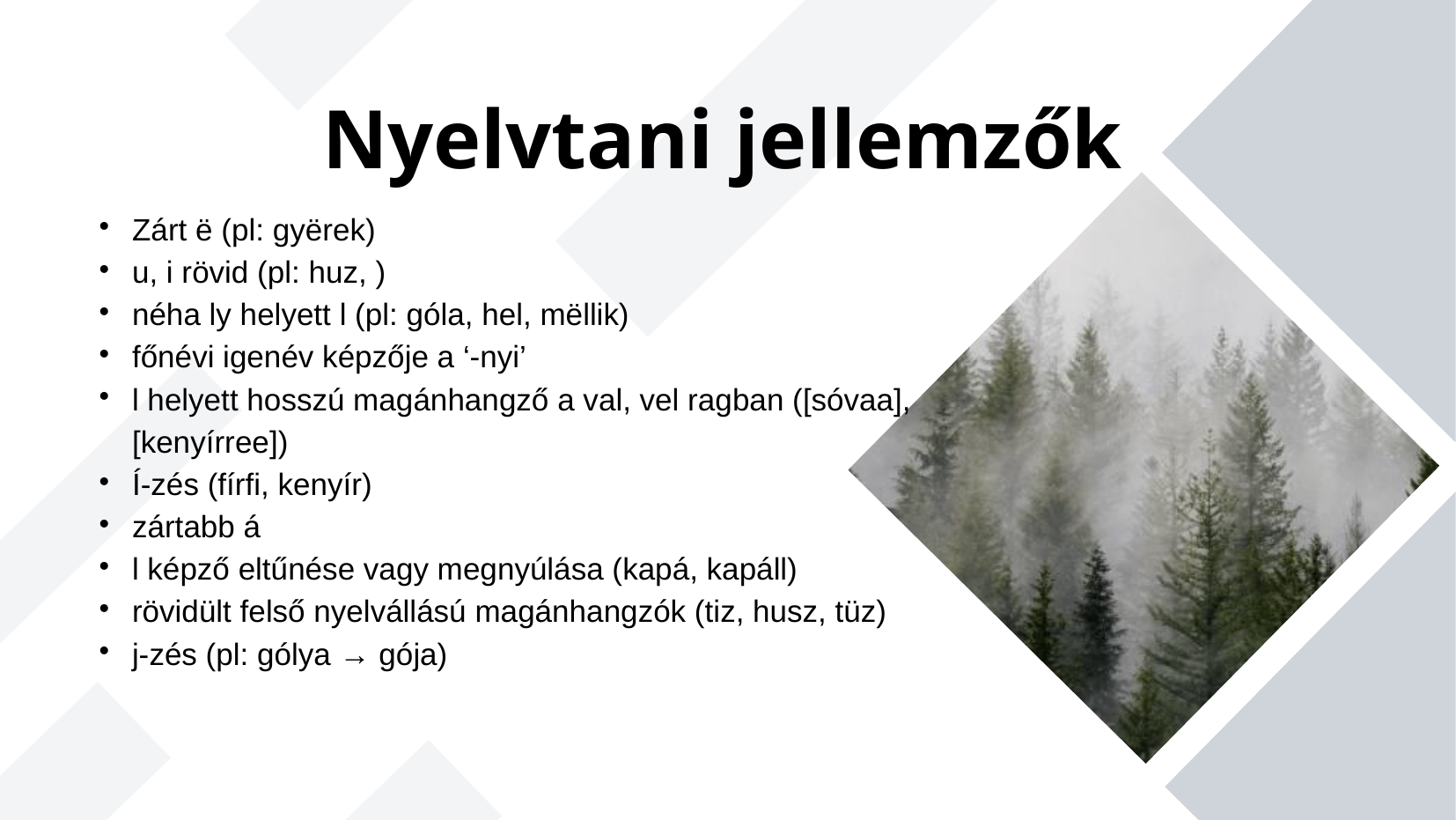

# Nyelvtani jellemzők

Zárt ë (pl: gyërek)
u, i rövid (pl: huz, )
néha ly helyett l (pl: góla, hel, mëllik)
főnévi igenév képzője a ‘-nyi’
l helyett hosszú magánhangző a val, vel ragban ([sóvaa], [kenyírree])
Í-zés (fírfi, kenyír)
zártabb á
l képző eltűnése vagy megnyúlása (kapá, kapáll)
rövidült felső nyelvállású magánhangzók (tiz, husz, tüz)
j-zés (pl: gólya → gója)